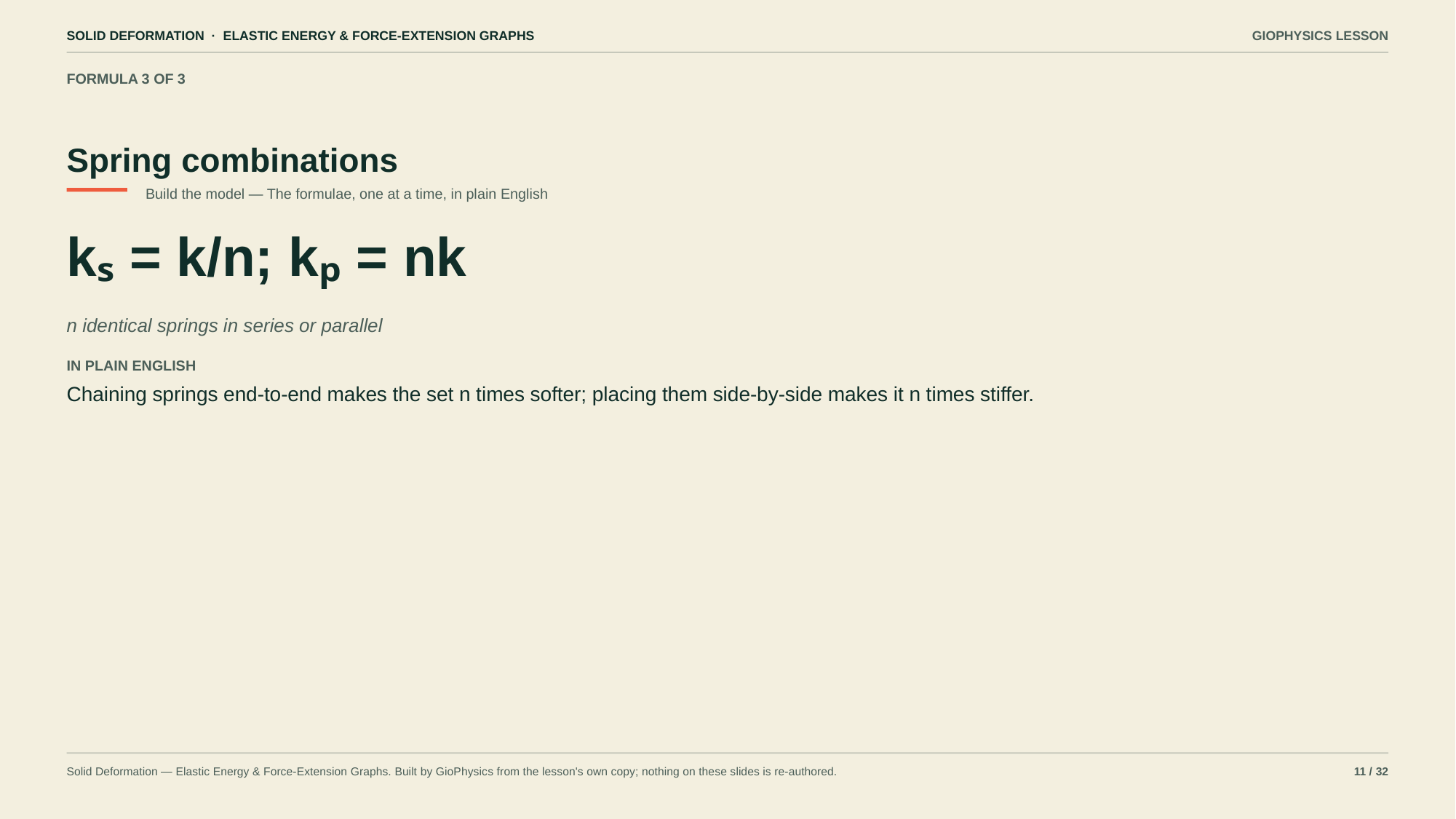

SOLID DEFORMATION  ·  ELASTIC ENERGY & FORCE-EXTENSION GRAPHS
GIOPHYSICS LESSON

FORMULA 3 OF 3
Spring combinations
Build the model — The formulae, one at a time, in plain English

kₛ = k/n; kₚ = nk
n identical springs in series or parallel
IN PLAIN ENGLISH
Chaining springs end-to-end makes the set n times softer; placing them side-by-side makes it n times stiffer.

Solid Deformation — Elastic Energy & Force-Extension Graphs. Built by GioPhysics from the lesson's own copy; nothing on these slides is re-authored.
11 / 32